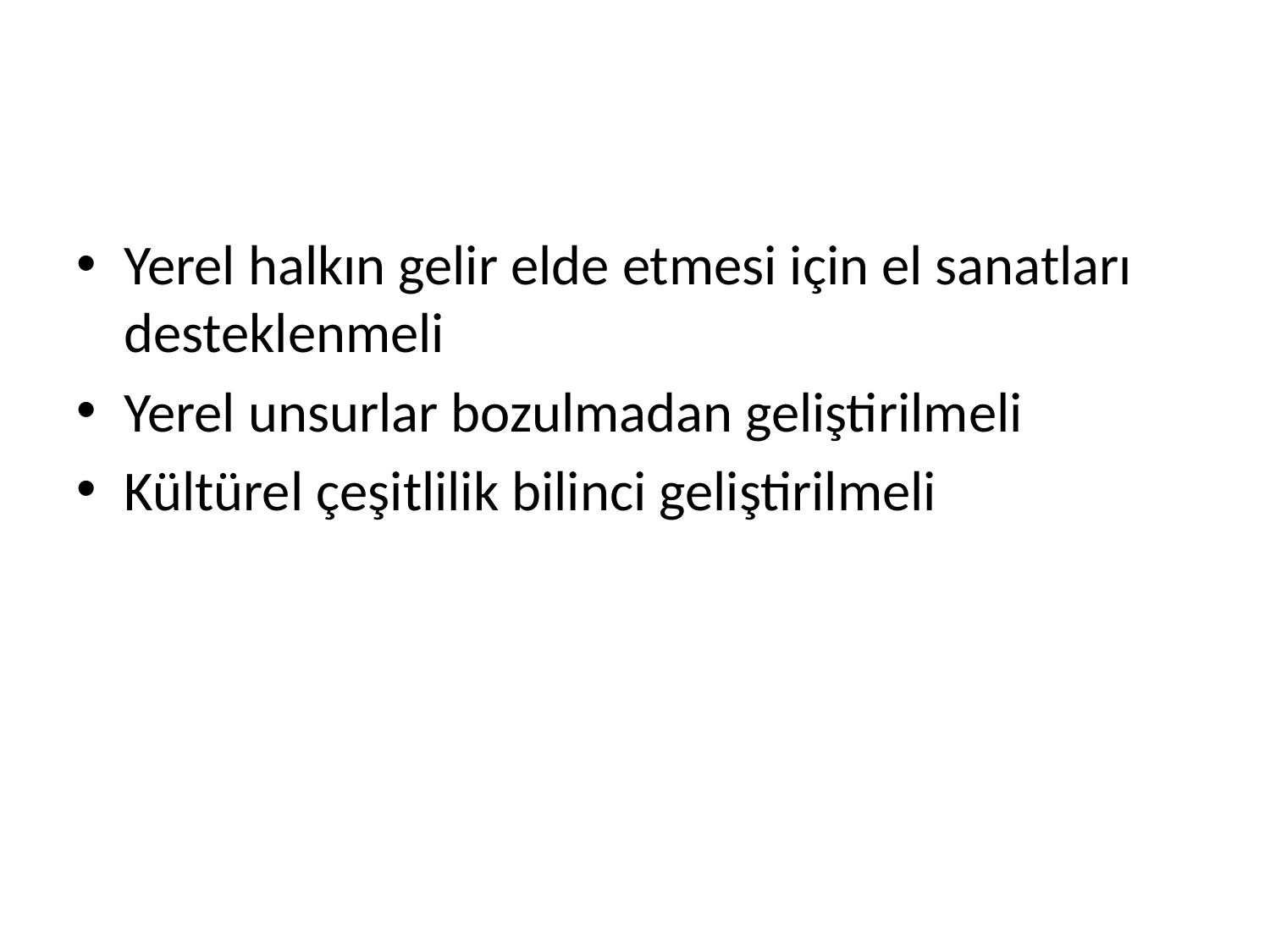

#
Yerel halkın gelir elde etmesi için el sanatları desteklenmeli
Yerel unsurlar bozulmadan geliştirilmeli
Kültürel çeşitlilik bilinci geliştirilmeli